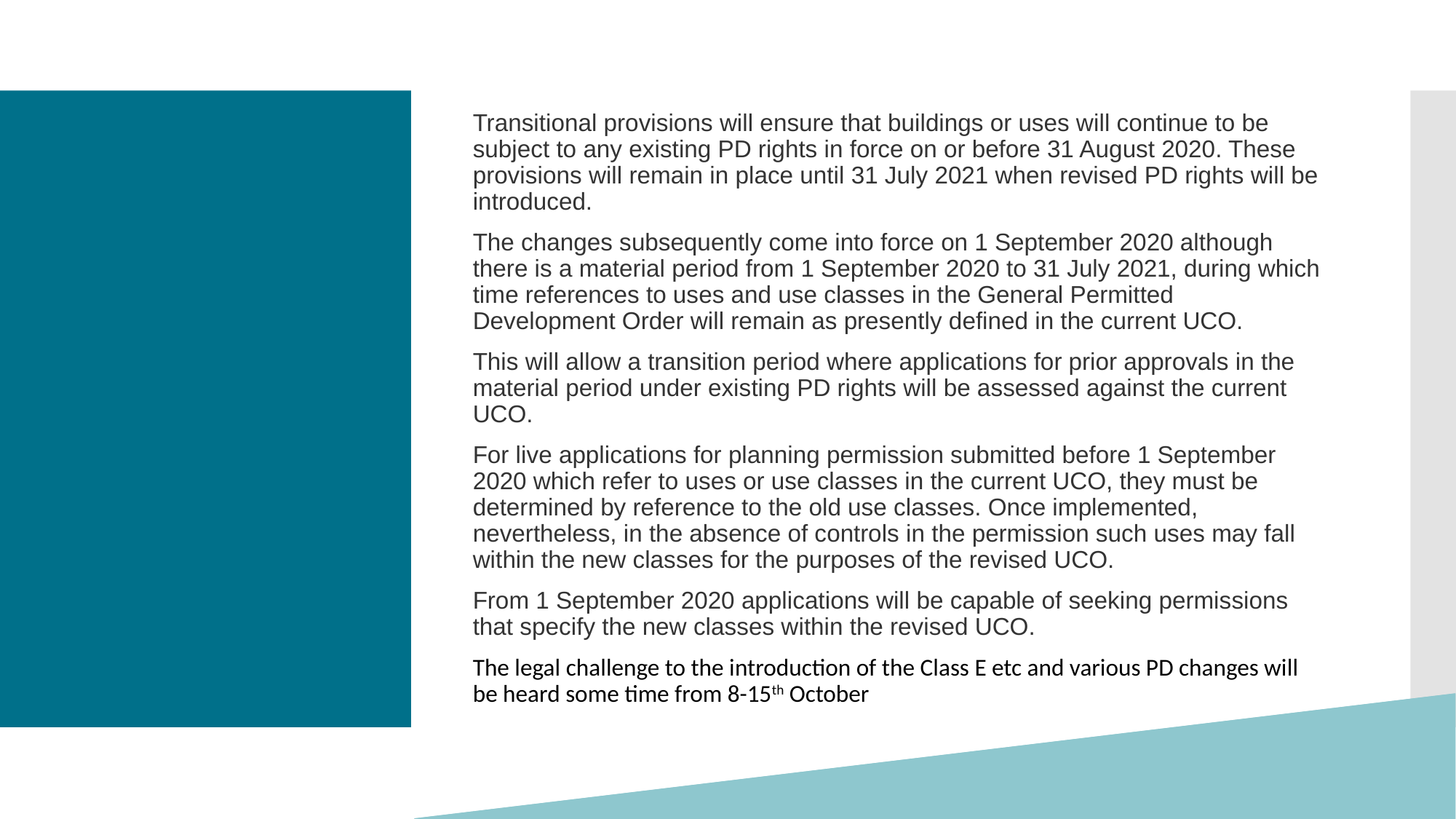

Transitional provisions will ensure that buildings or uses will continue to be subject to any existing PD rights in force on or before 31 August 2020. These provisions will remain in place until 31 July 2021 when revised PD rights will be introduced.
The changes subsequently come into force on 1 September 2020 although there is a material period from 1 September 2020 to 31 July 2021, during which time references to uses and use classes in the General Permitted Development Order will remain as presently defined in the current UCO.
This will allow a transition period where applications for prior approvals in the material period under existing PD rights will be assessed against the current UCO.
For live applications for planning permission submitted before 1 September 2020 which refer to uses or use classes in the current UCO, they must be determined by reference to the old use classes. Once implemented, nevertheless, in the absence of controls in the permission such uses may fall within the new classes for the purposes of the revised UCO.
From 1 September 2020 applications will be capable of seeking permissions that specify the new classes within the revised UCO.
The legal challenge to the introduction of the Class E etc and various PD changes will be heard some time from 8-15th October